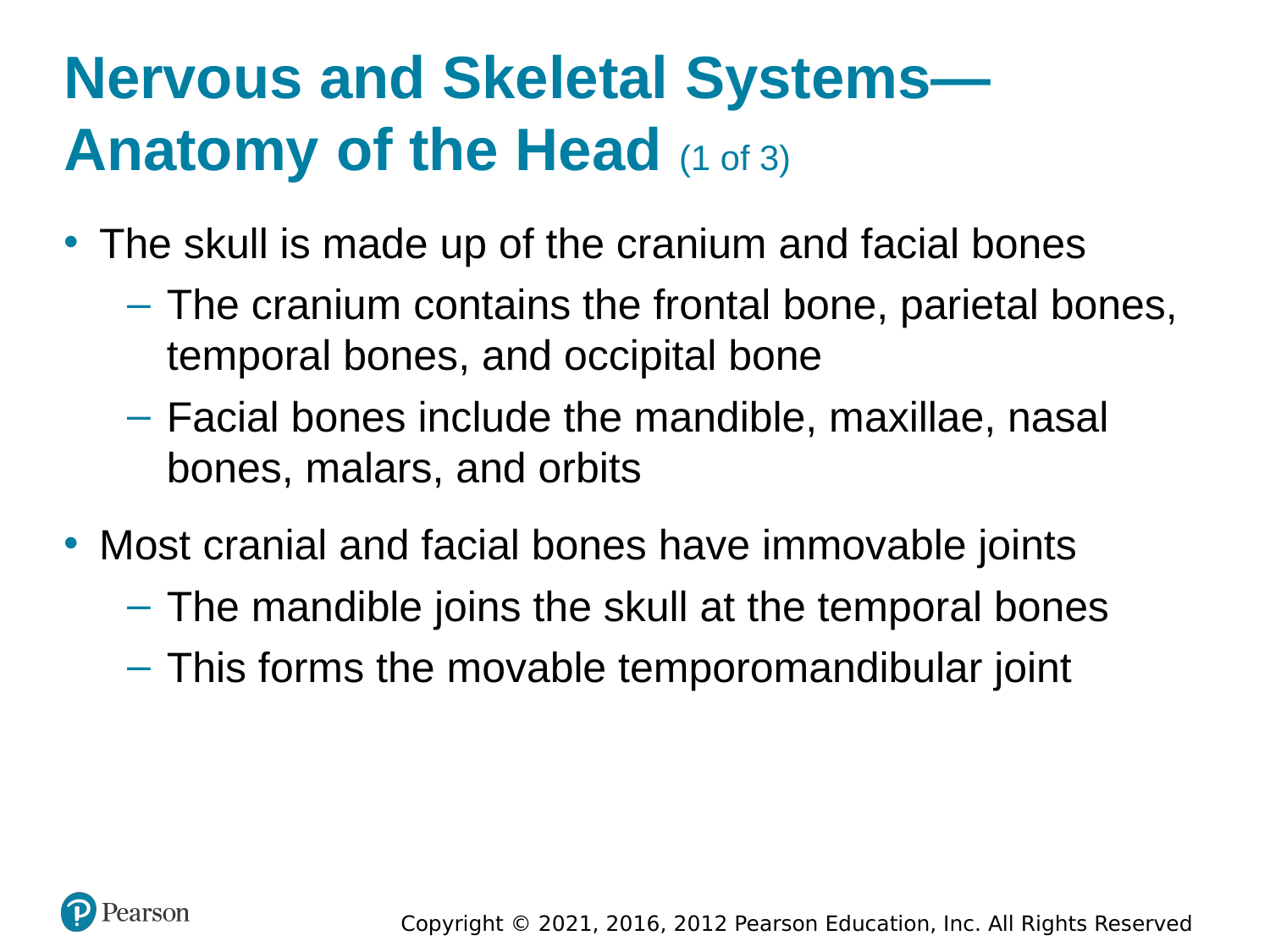

# Nervous and Skeletal Systems—Anatomy of the Head (1 of 3)
The skull is made up of the cranium and facial bones
The cranium contains the frontal bone, parietal bones, temporal bones, and occipital bone
Facial bones include the mandible, maxillae, nasal bones, malars, and orbits
Most cranial and facial bones have immovable joints
The mandible joins the skull at the temporal bones
This forms the movable temporomandibular joint